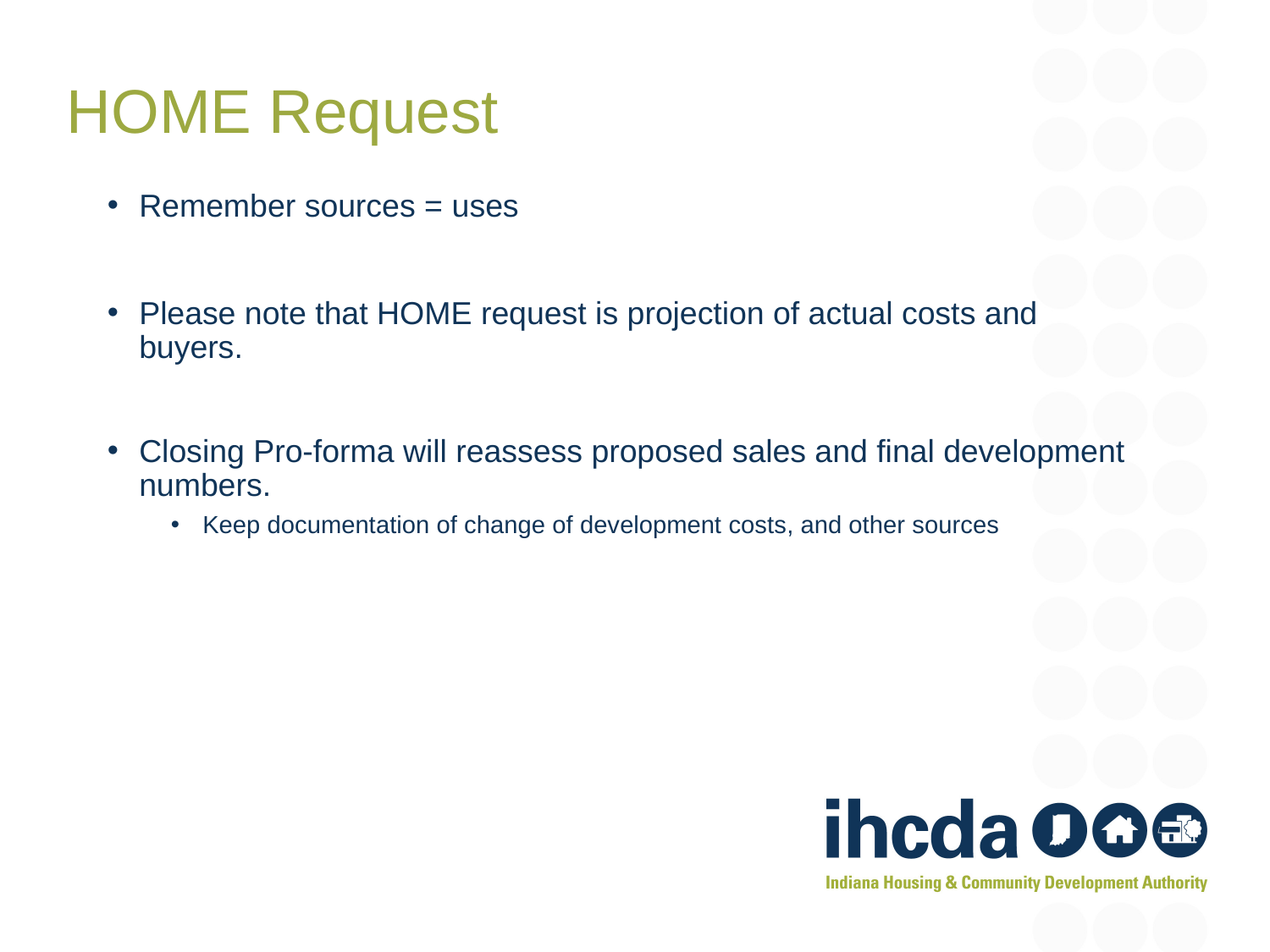

HOME Request
Remember sources = uses

Please note that HOME request is projection of actual costs and buyers.

Closing Pro-forma will reassess proposed sales and final development numbers.
Keep documentation of change of development costs, and other sources